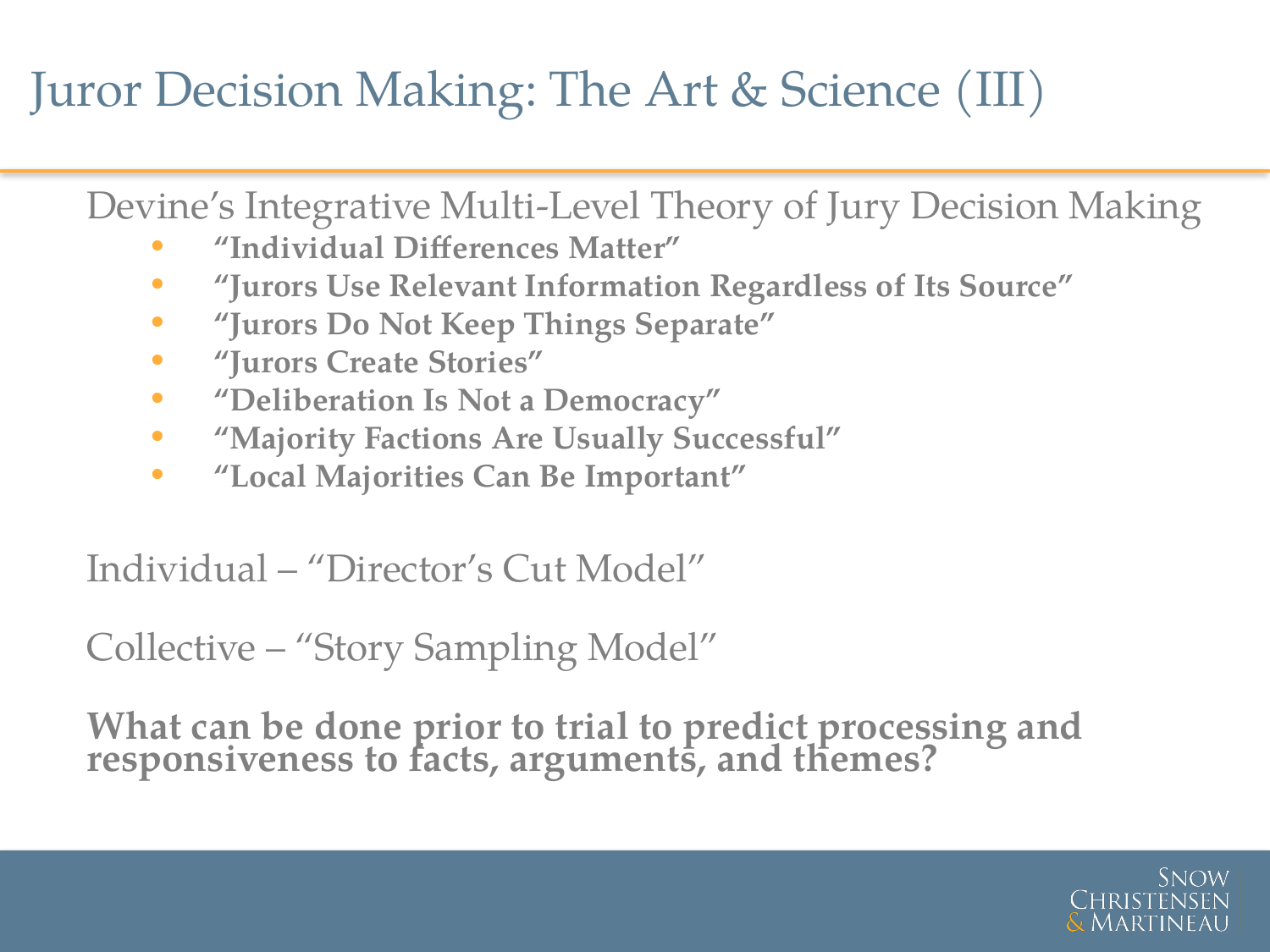

# Juror Decision Making: The Art & Science (III)
Devine’s Integrative Multi-Level Theory of Jury Decision Making
“Individual Differences Matter”
“Jurors Use Relevant Information Regardless of Its Source”
“Jurors Do Not Keep Things Separate”
“Jurors Create Stories”
“Deliberation Is Not a Democracy”
“Majority Factions Are Usually Successful”
“Local Majorities Can Be Important”

Individual – “Director’s Cut Model”

Collective – “Story Sampling Model”

What can be done prior to trial to predict processing and responsiveness to facts, arguments, and themes?